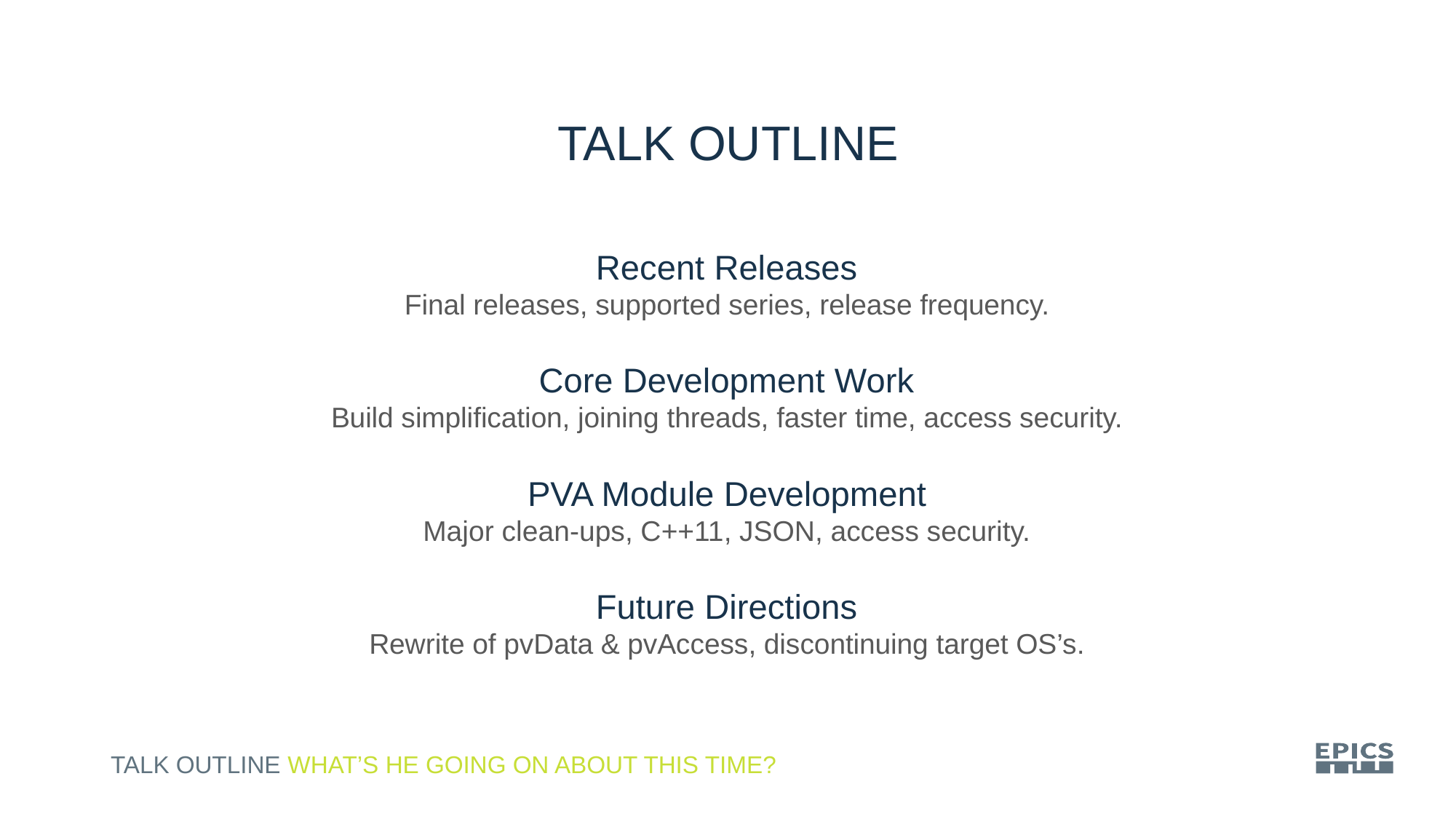

Talk Outline
Recent Releases
Final releases, supported series, release frequency.
Core Development Work
Build simplification, joining threads, faster time, access security.
PVA Module Development
Major clean-ups, C++11, JSON, access security.
Future Directions
Rewrite of pvData & pvAccess, discontinuing target OS’s.
Talk Outline What’s he going on about this time?